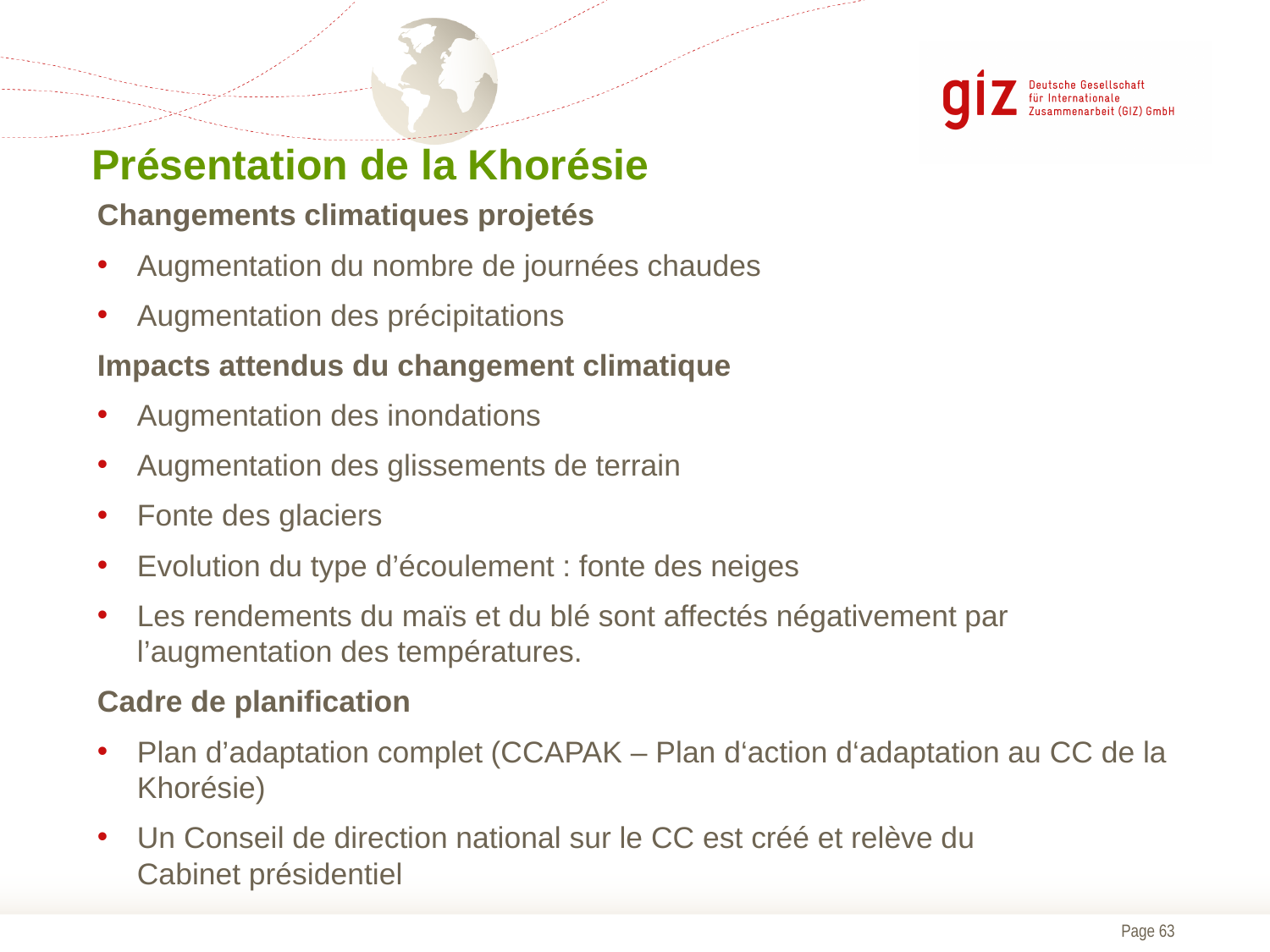

# Présentation de la Khorésie
Changements climatiques projetés
Augmentation du nombre de journées chaudes
Augmentation des précipitations
Impacts attendus du changement climatique
Augmentation des inondations
Augmentation des glissements de terrain
Fonte des glaciers
Evolution du type d’écoulement : fonte des neiges
Les rendements du maïs et du blé sont affectés négativement par l’augmentation des températures.
Cadre de planification
Plan d’adaptation complet (CCAPAK – Plan d‘action d‘adaptation au CC de la Khorésie)
Un Conseil de direction national sur le CC est créé et relève du
Cabinet présidentiel